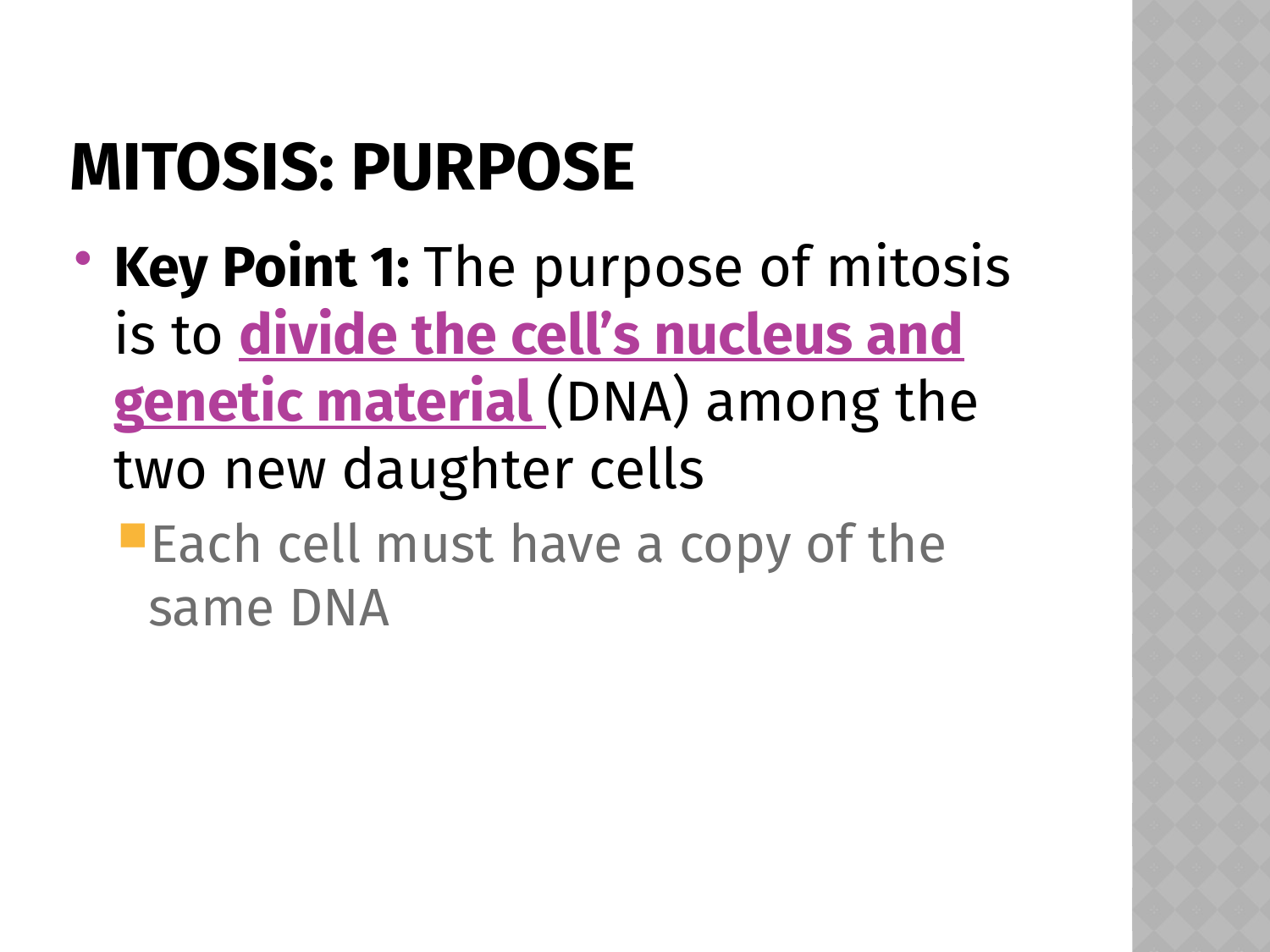

# Mitosis: Purpose
Key Point 1: The purpose of mitosis is to divide the cell’s nucleus and genetic material (DNA) among the two new daughter cells
Each cell must have a copy of the same DNA